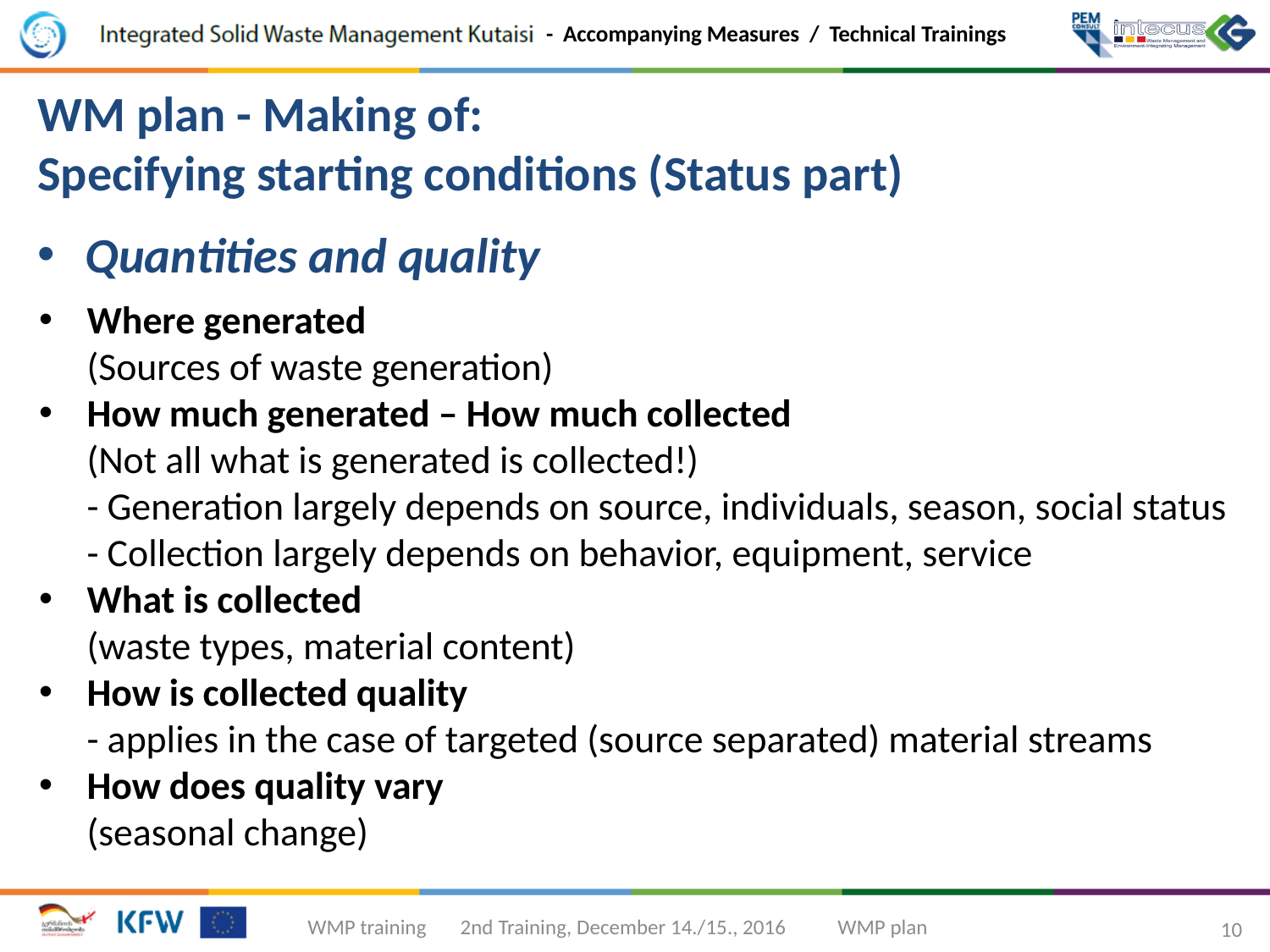

WM plan - Making of:
Specifying starting conditions (Status part)
Quantities and quality
Where generated
(Sources of waste generation)
How much generated – How much collected
(Not all what is generated is collected!)
- Generation largely depends on source, individuals, season, social status
- Collection largely depends on behavior, equipment, service
What is collected
(waste types, material content)
How is collected quality
- applies in the case of targeted (source separated) material streams
How does quality vary
(seasonal change)